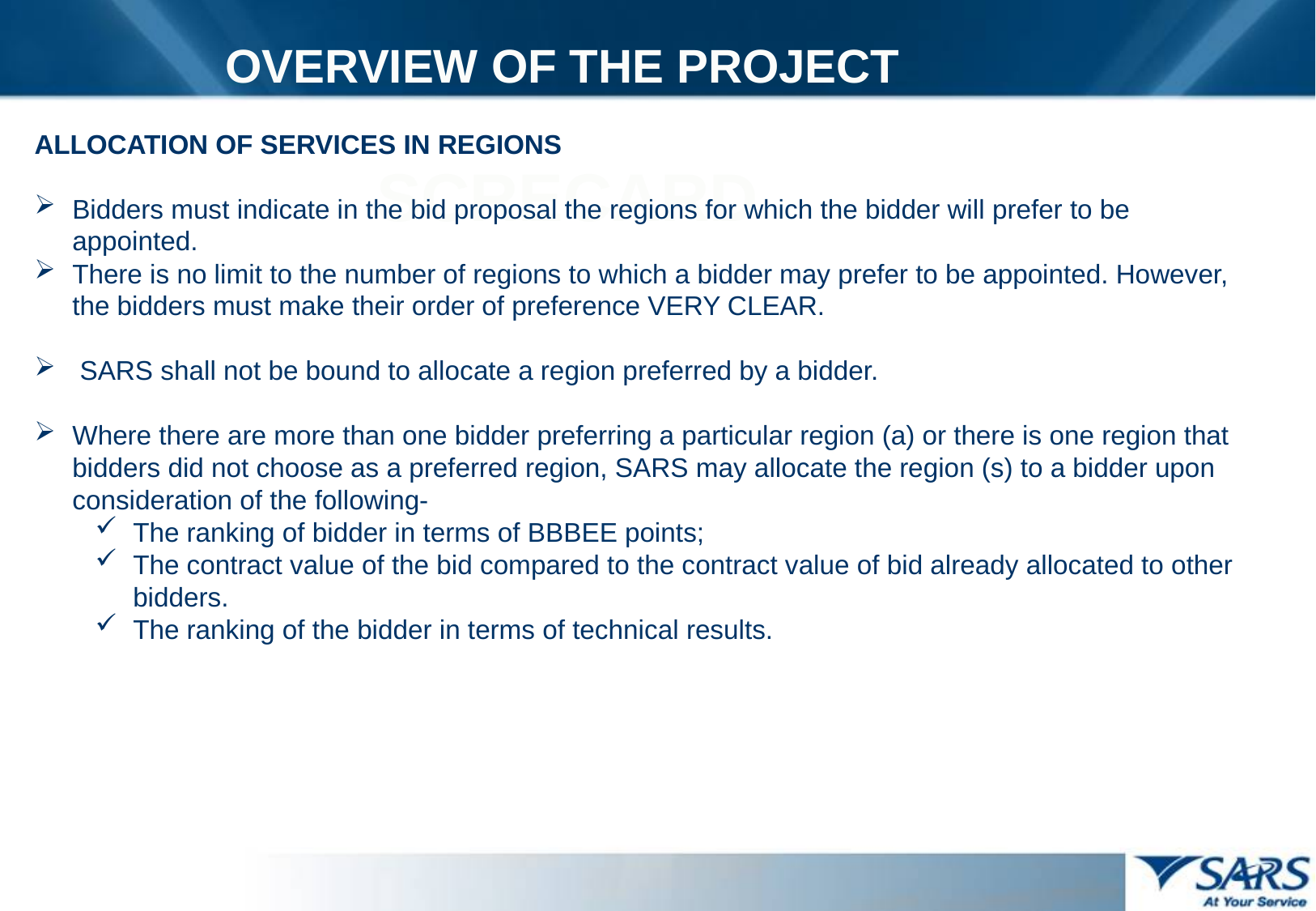

OVERVIEW OF THE PROJECT
ALLOCATION OF SERVICES IN REGIONS

Bidders must indicate in the bid proposal the regions for which the bidder will prefer to be appointed.
There is no limit to the number of regions to which a bidder may prefer to be appointed. However, the bidders must make their order of preference VERY CLEAR.

 SARS shall not be bound to allocate a region preferred by a bidder.

Where there are more than one bidder preferring a particular region (a) or there is one region that bidders did not choose as a preferred region, SARS may allocate the region (s) to a bidder upon consideration of the following-
The ranking of bidder in terms of BBBEE points;
The contract value of the bid compared to the contract value of bid already allocated to other bidders.
The ranking of the bidder in terms of technical results.
SCRECARD